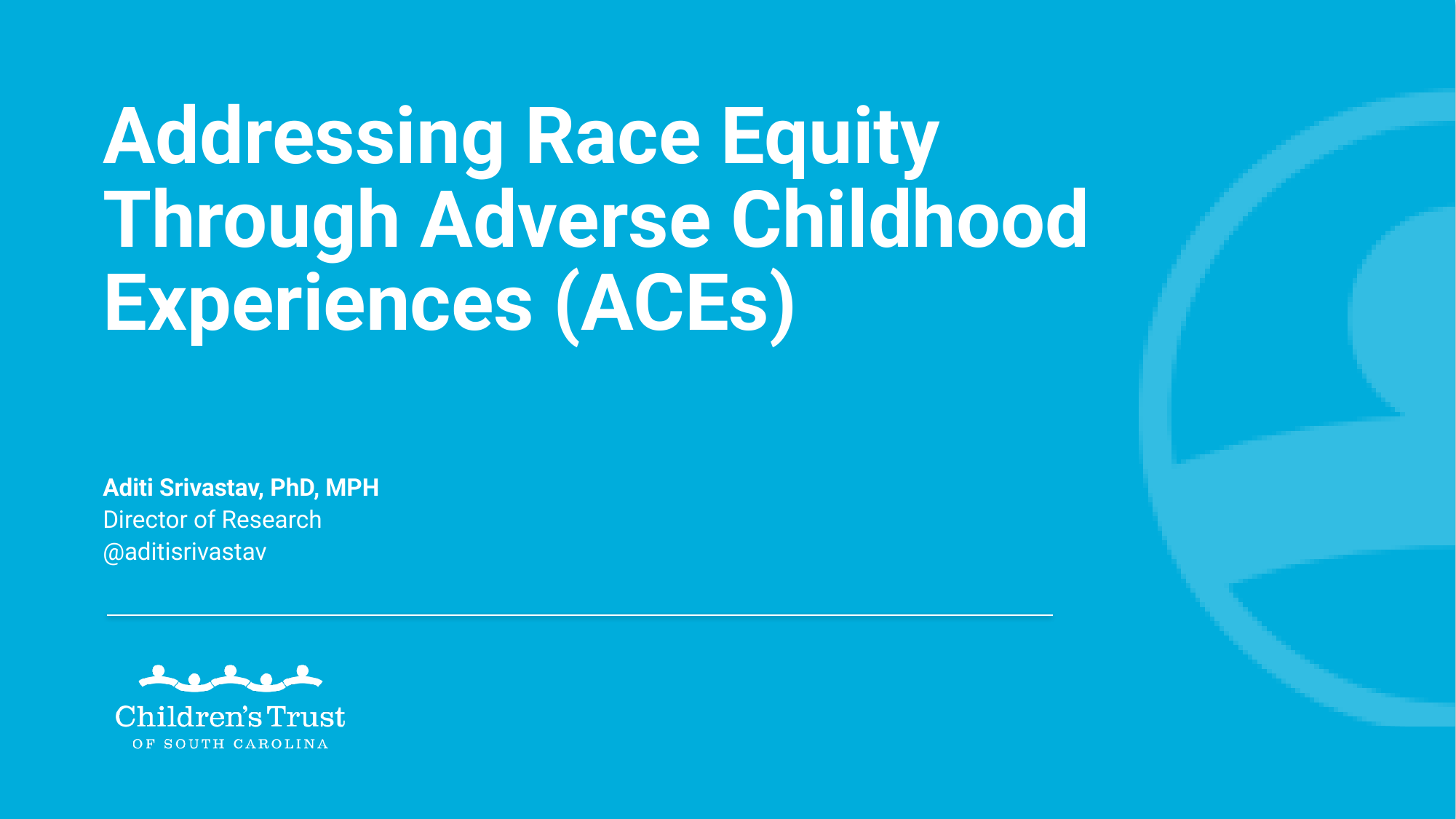

Addressing Race Equity Through Adverse Childhood Experiences (ACEs)
Aditi Srivastav, PhD, MPH
Director of Research
@aditisrivastav